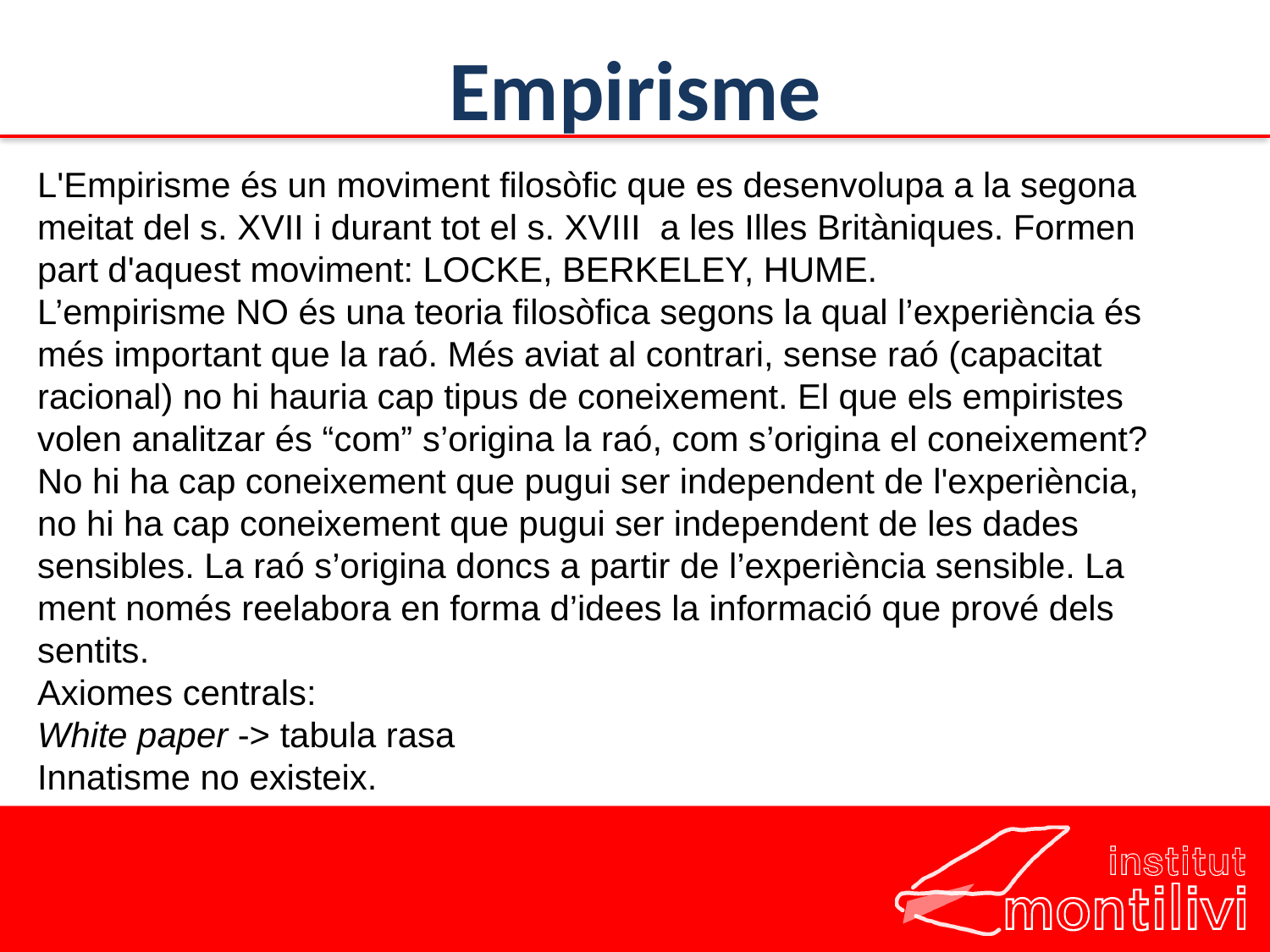

# Empirisme
L'Empirisme és un moviment filosòfic que es desenvolupa a la segona meitat del s. XVII i durant tot el s. XVIII  a les Illes Britàniques. Formen part d'aquest moviment: LOCKE, BERKELEY, HUME.
L’empirisme NO és una teoria filosòfica segons la qual l’experiència és més important que la raó. Més aviat al contrari, sense raó (capacitat racional) no hi hauria cap tipus de coneixement. El que els empiristes volen analitzar és “com” s’origina la raó, com s’origina el coneixement?
No hi ha cap coneixement que pugui ser independent de l'experiència, no hi ha cap coneixement que pugui ser independent de les dades sensibles. La raó s’origina doncs a partir de l’experiència sensible. La ment només reelabora en forma d’idees la informació que prové dels sentits.
Axiomes centrals:
White paper -> tabula rasa
Innatisme no existeix.